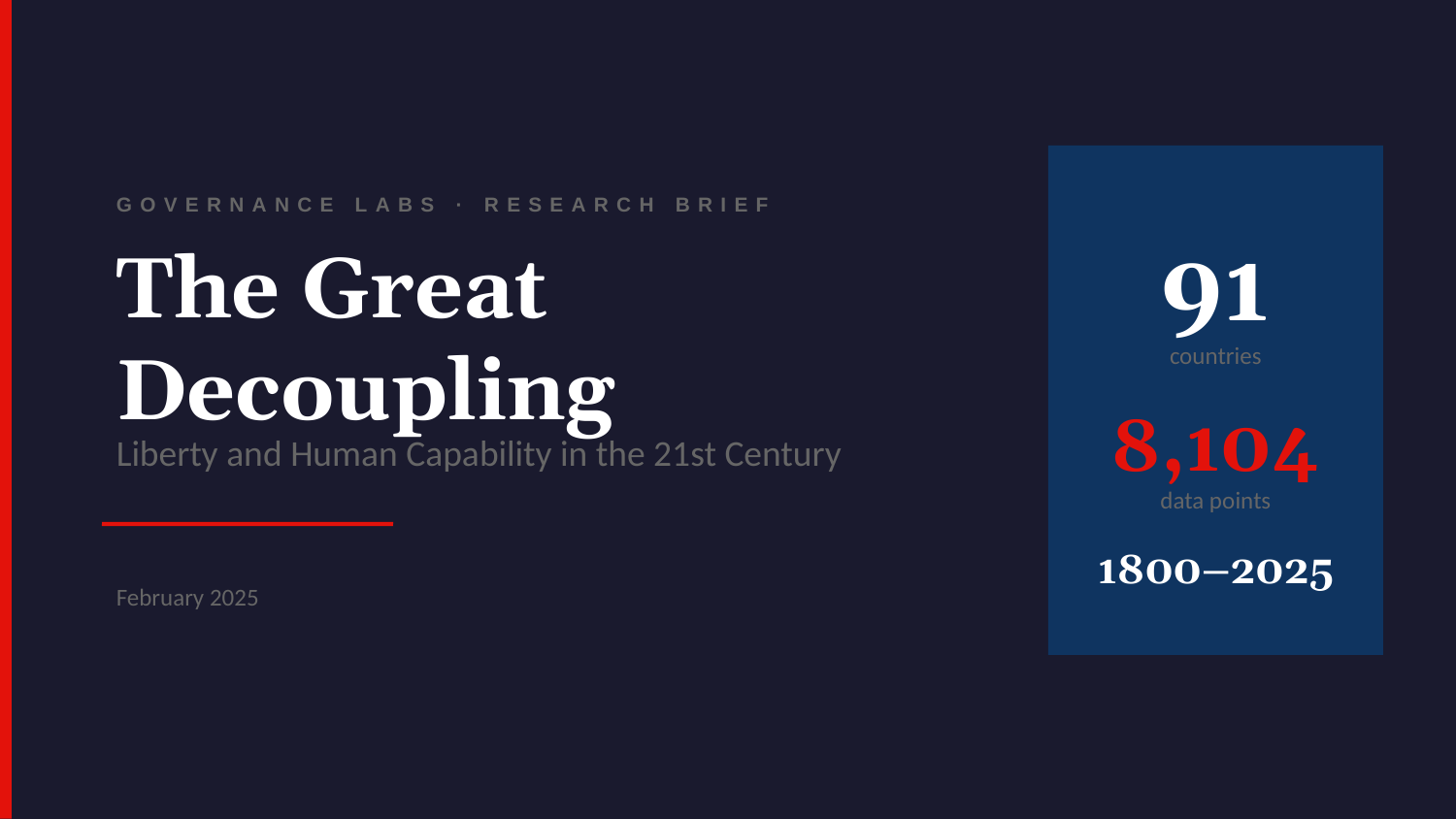

91
countries

8,104
data points

1800–2025
GOVERNANCE LABS · RESEARCH BRIEF
The Great Decoupling
Liberty and Human Capability in the 21st Century

February 2025